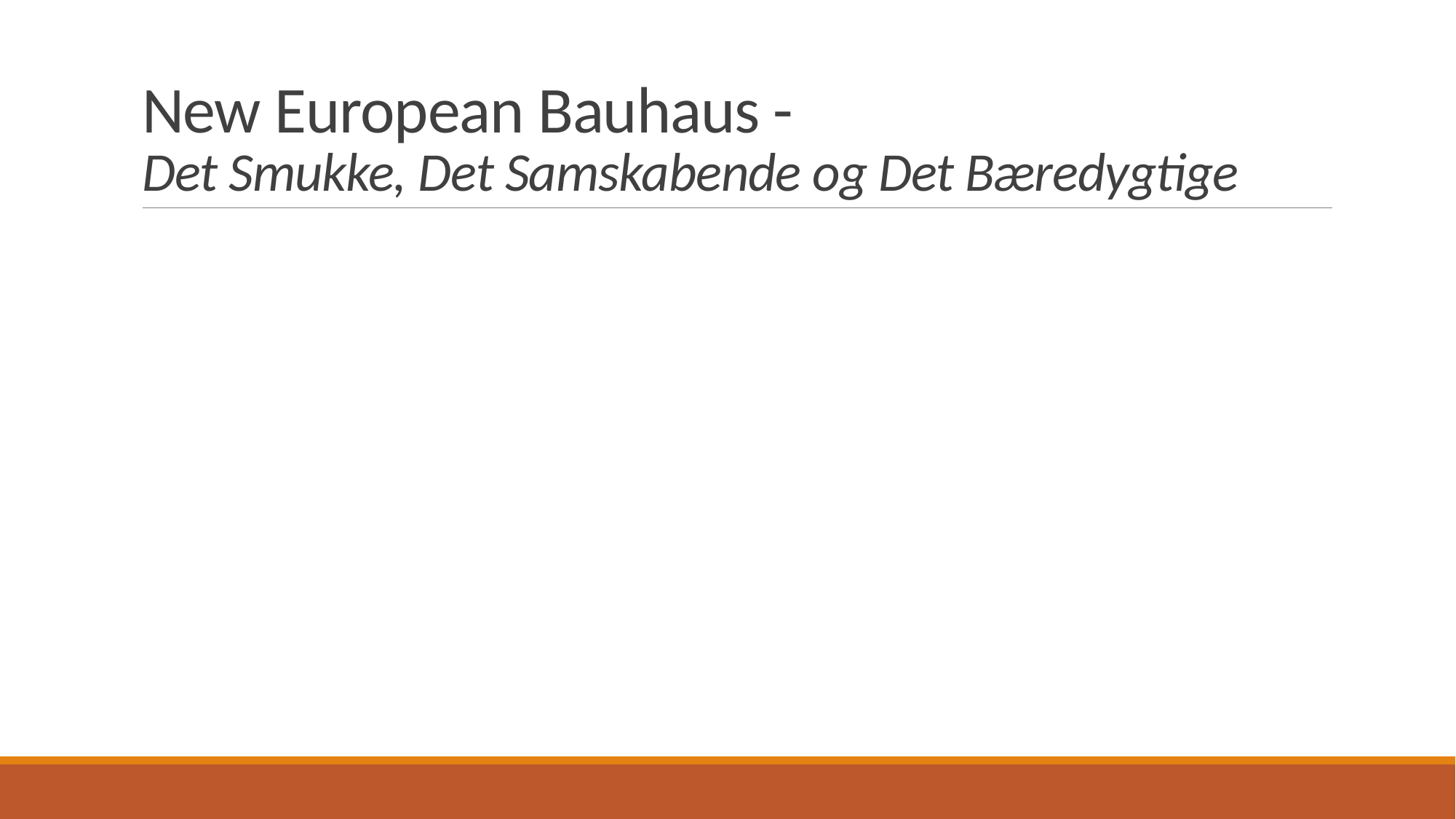

# New European Bauhaus - Det Smukke, Det Samskabende og Det Bæredygtige